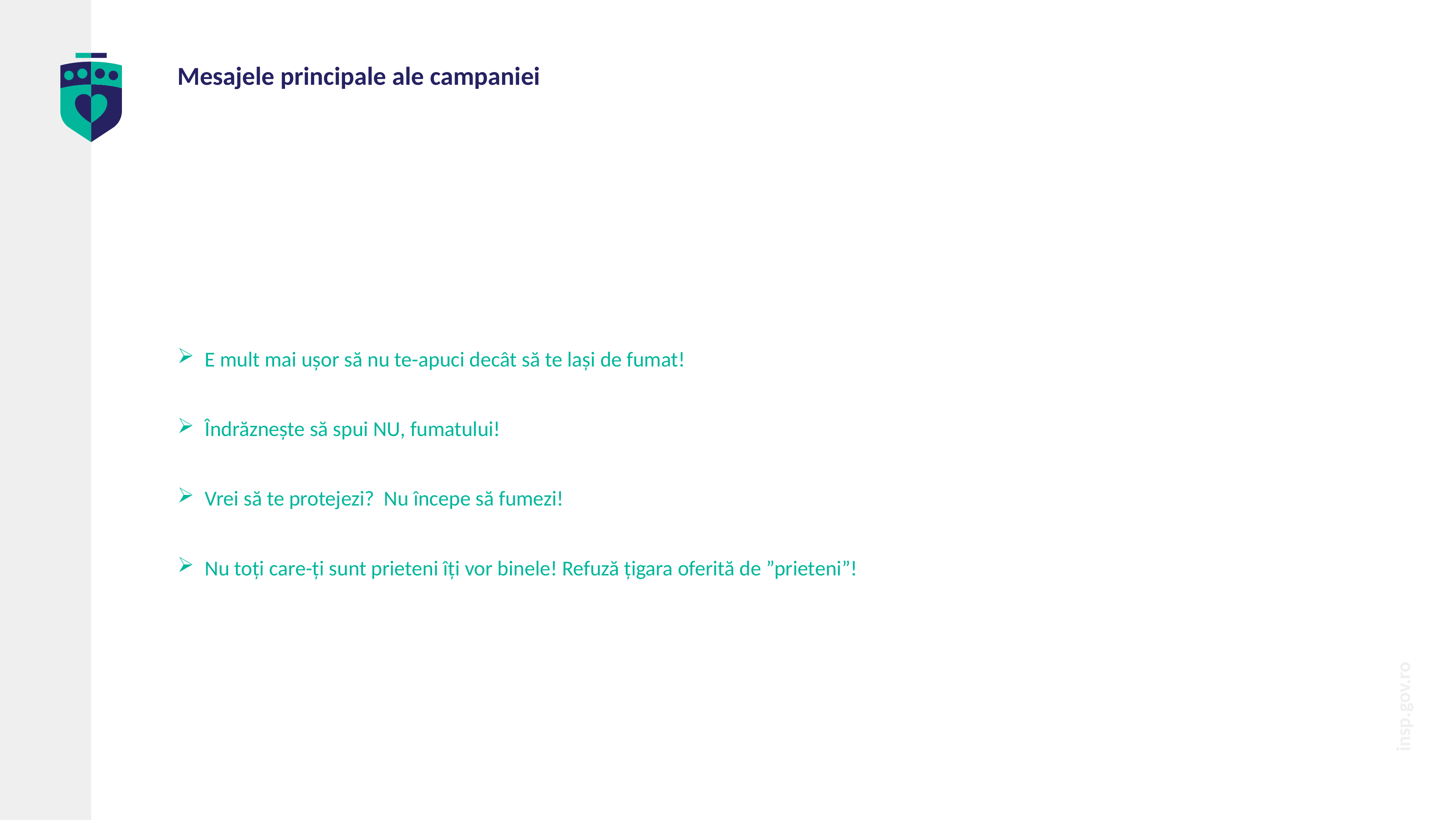

# Mesajele principale ale campaniei

E mult mai ușor să nu te-apuci decât să te lași de fumat!

Îndrăznește să spui NU, fumatului!

Vrei să te protejezi?  Nu începe să fumezi!

Nu toți care-ți sunt prieteni îți vor binele! Refuză țigara oferită de ”prieteni”!